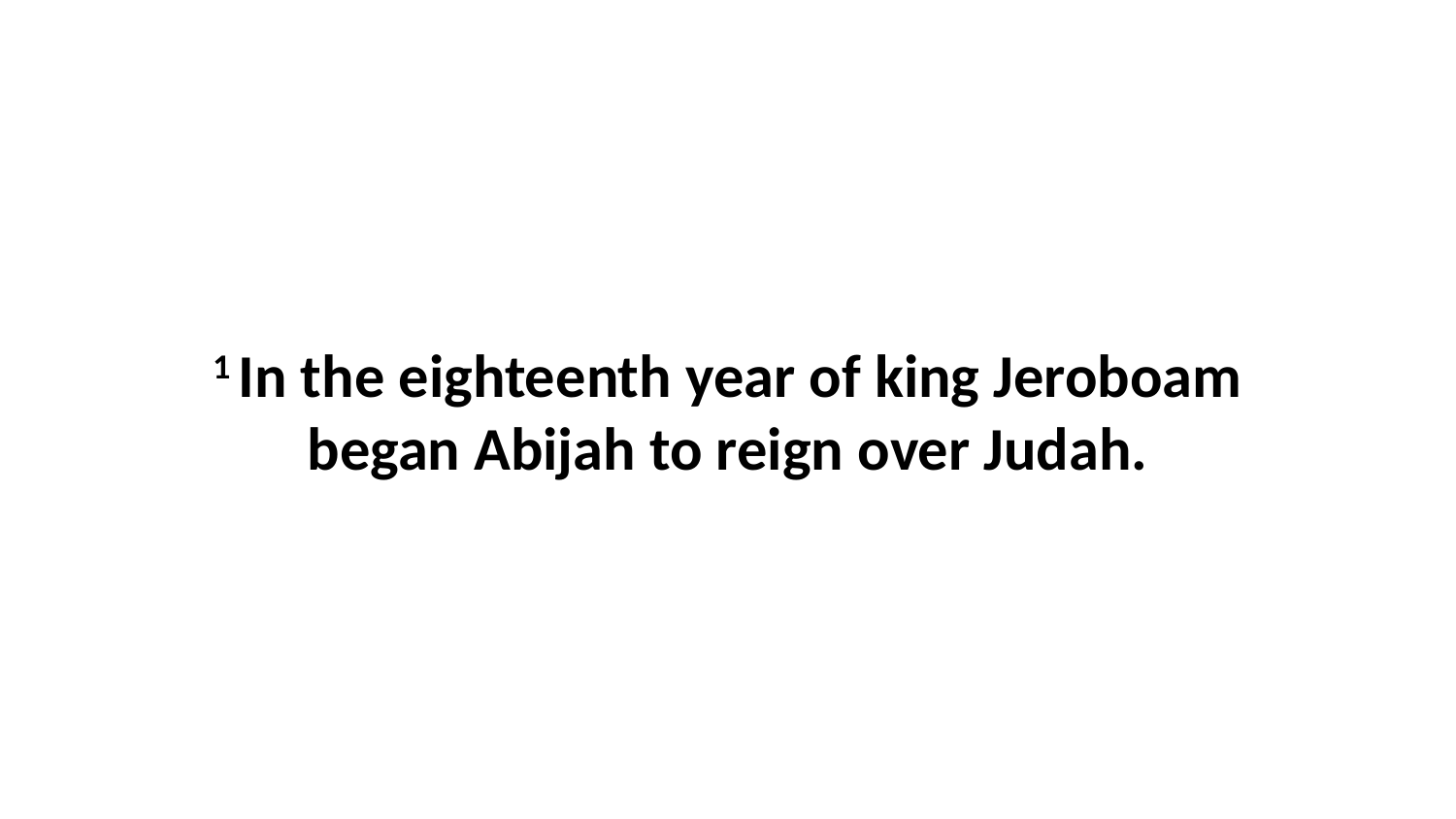

1 In the eighteenth year of king Jeroboam began Abijah to reign over Judah.